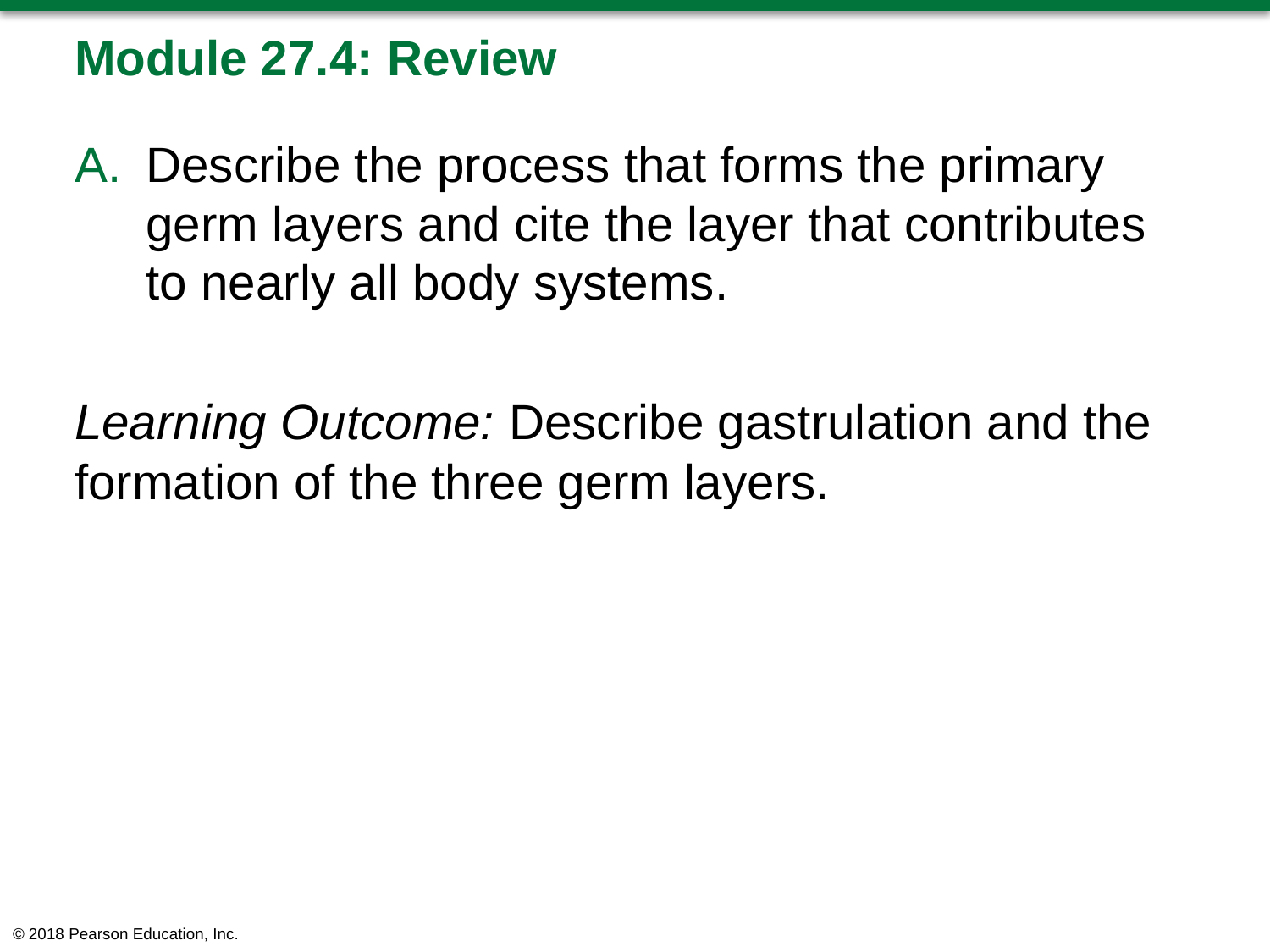

# Module 27.4: Review
Describe the process that forms the primary germ layers and cite the layer that contributes to nearly all body systems.

Learning Outcome: Describe gastrulation and the formation of the three germ layers.
© 2018 Pearson Education, Inc.